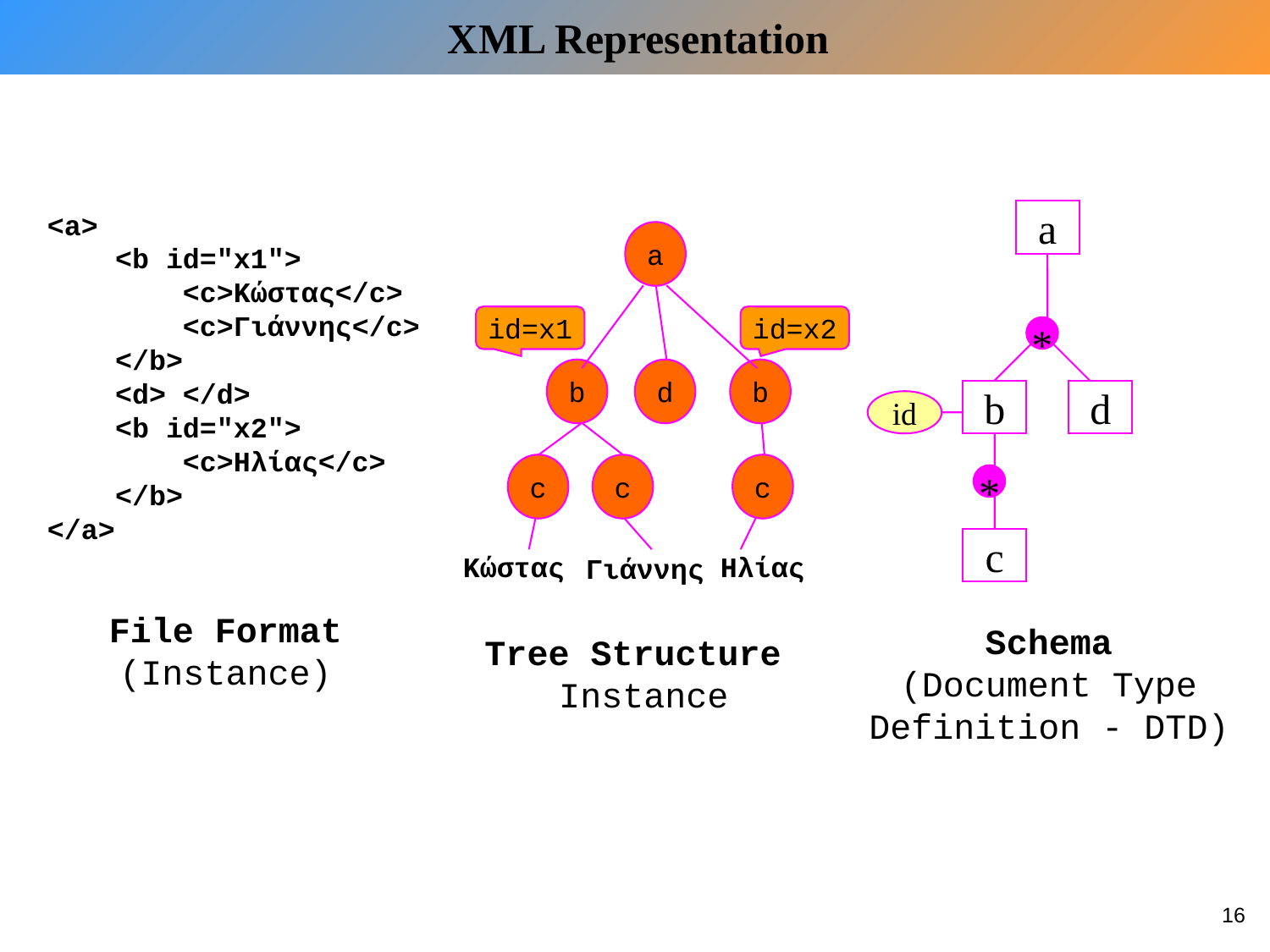

XML Representation
<a>
    <b id="x1">
        <c>Κώστας</c>
        <c>Γιάννης</c>
    </b>
    <d> </d>
    <b id="x2">
        <c>Ηλίας</c>
    </b>
</a>
a
a

id=x1
id=x2
*

b
d
b
b
d
id

c
c
c
*
c
Κώστας
Ηλίας
Γιάννης
File Format
(Instance)
Schema
(Document Type
Definition - DTD)
Tree Structure
Instance
16